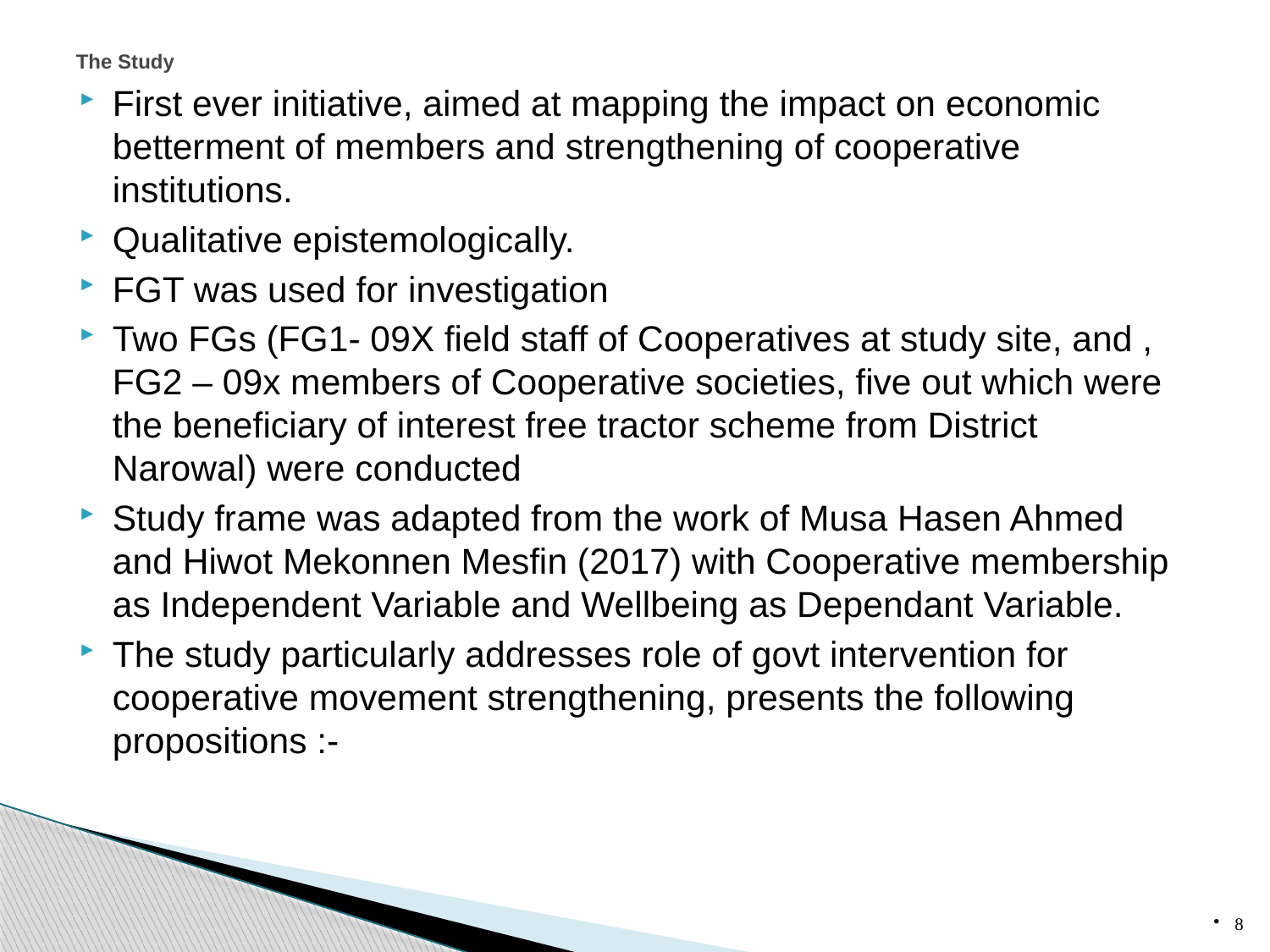

# The Study
First ever initiative, aimed at mapping the impact on economic betterment of members and strengthening of cooperative institutions.
Qualitative epistemologically.
FGT was used for investigation
Two FGs (FG1- 09X field staff of Cooperatives at study site, and , FG2 – 09x members of Cooperative societies, five out which were the beneficiary of interest free tractor scheme from District Narowal) were conducted
Study frame was adapted from the work of Musa Hasen Ahmed and Hiwot Mekonnen Mesfin (2017) with Cooperative membership as Independent Variable and Wellbeing as Dependant Variable.
The study particularly addresses role of govt intervention for cooperative movement strengthening, presents the following propositions :-
8